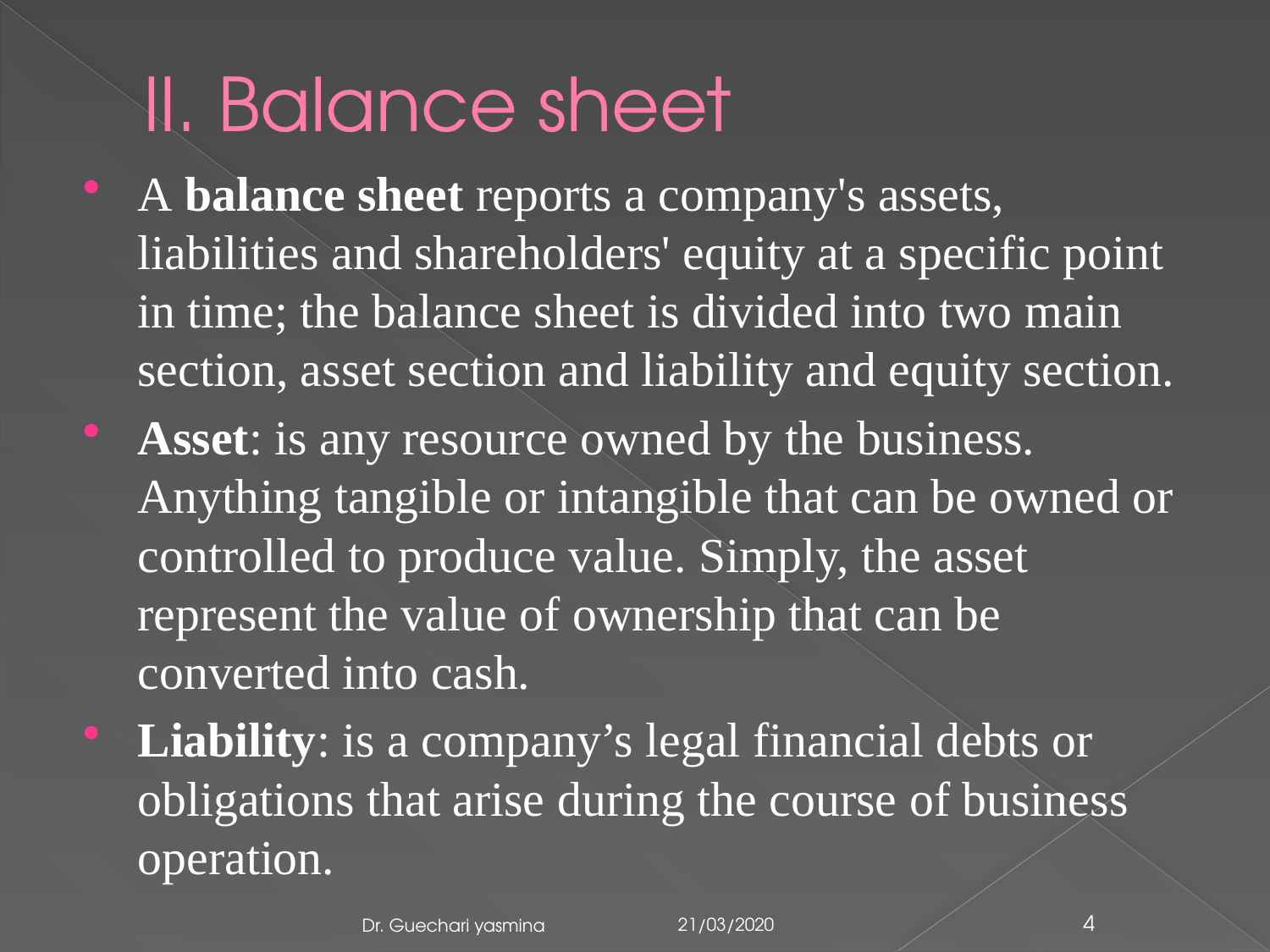

# II. Balance sheet
A balance sheet reports a company's assets, liabilities and shareholders' equity at a specific point in time; the balance sheet is divided into two main section, asset section and liability and equity section.
Asset: is any resource owned by the business. Anything tangible or intangible that can be owned or controlled to produce value. Simply, the asset represent the value of ownership that can be converted into cash.
Liability: is a company’s legal financial debts or obligations that arise during the course of business operation.
21/03/2020
Dr. Guechari yasmina
4